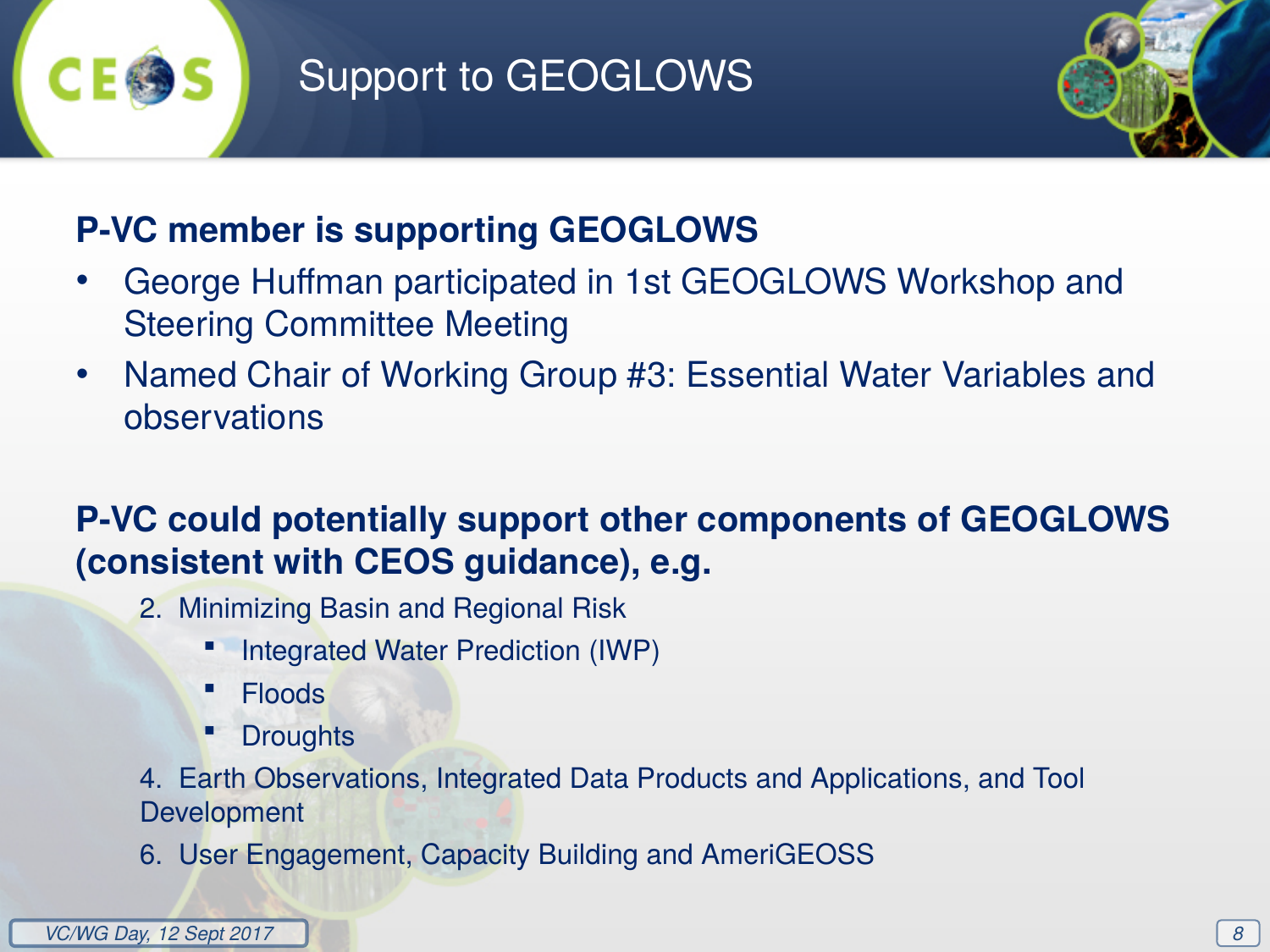

Support to GEOGLOWS
P-VC member is supporting GEOGLOWS
George Huffman participated in 1st GEOGLOWS Workshop and Steering Committee Meeting
Named Chair of Working Group #3: Essential Water Variables and observations

P-VC could potentially support other components of GEOGLOWS (consistent with CEOS guidance), e.g.
2.  Minimizing Basin and Regional Risk
Integrated Water Prediction (IWP)
Floods
Droughts
4.  Earth Observations, Integrated Data Products and Applications, and Tool Development
6.  User Engagement, Capacity Building and AmeriGEOSS
8